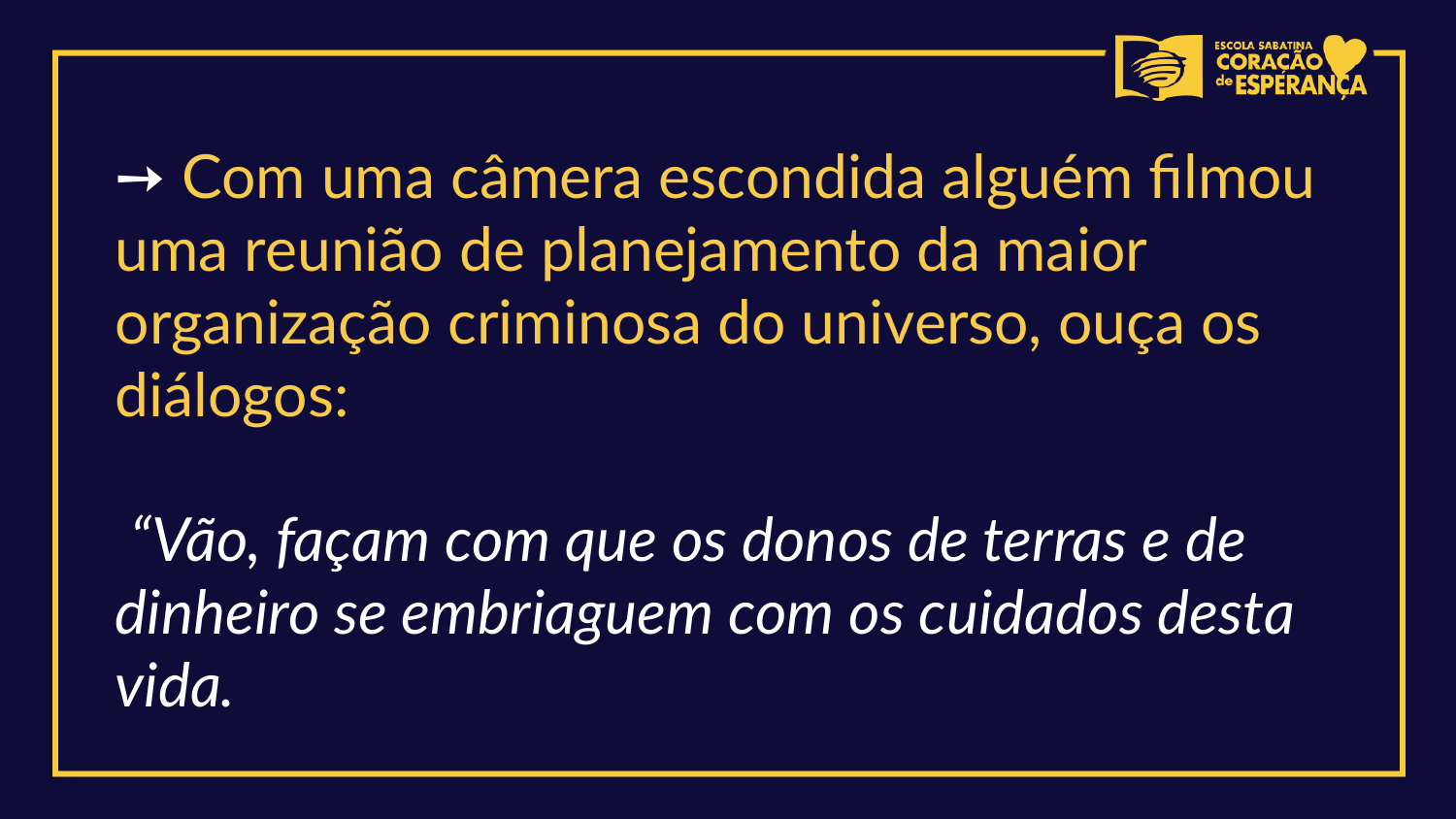

➙ Com uma câmera escondida alguém filmou uma reunião de planejamento da maior organização criminosa do universo, ouça os diálogos:

 “Vão, façam com que os donos de terras e de dinheiro se embriaguem com os cuidados desta vida.